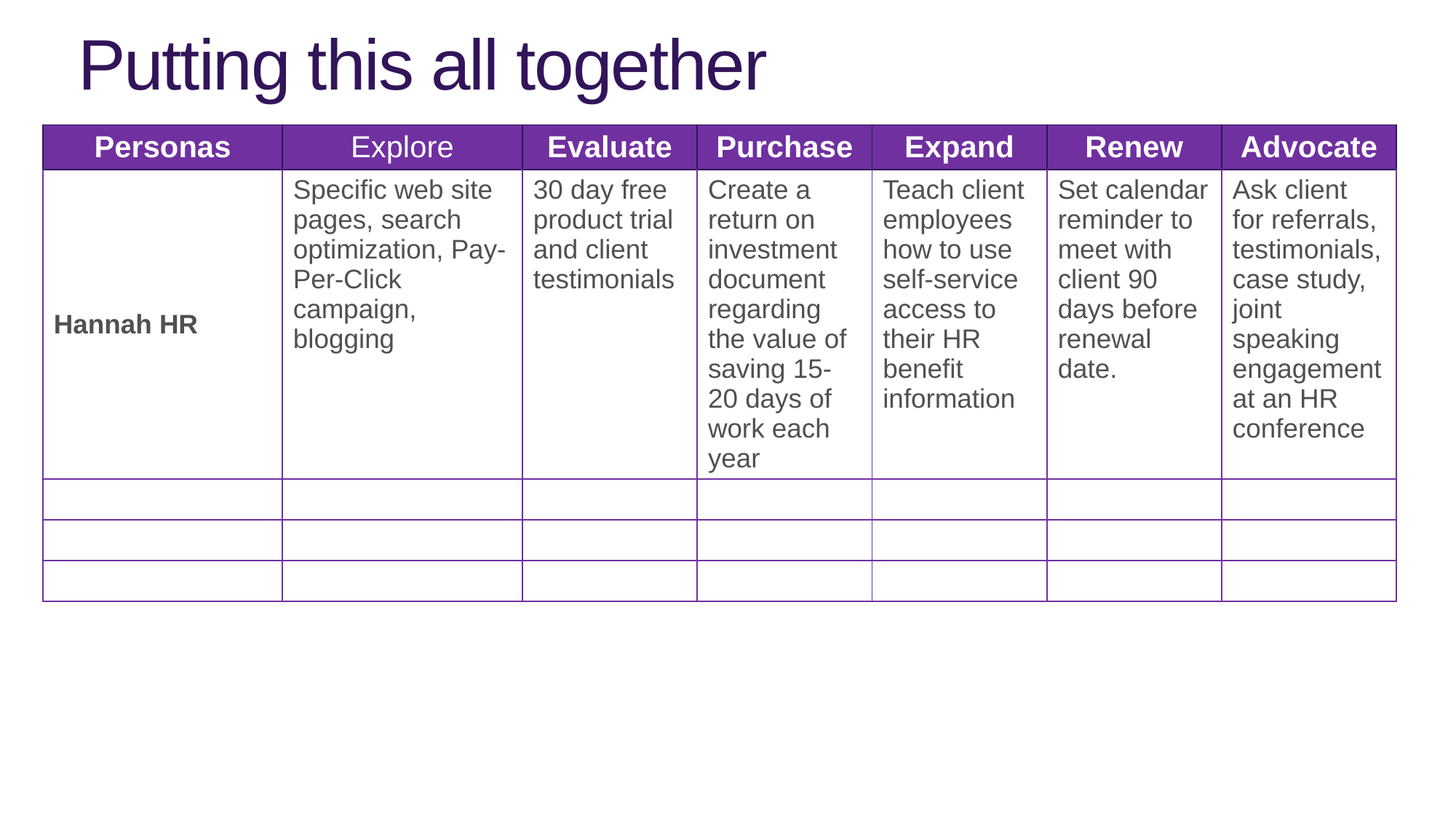

# Putting this all together
| Personas | Explore | Evaluate | Purchase | Expand | Renew | Advocate |
| --- | --- | --- | --- | --- | --- | --- |
| Hannah HR | Specific web site pages, search optimization, Pay-Per-Click campaign, blogging | 30 day free product trial and client testimonials | Create a return on investment document regarding the value of saving 15-20 days of work each year | Teach client employees how to use self-service access to their HR benefit information | Set calendar reminder to meet with client 90 days before renewal date. | Ask client for referrals, testimonials, case study, joint speaking engagement at an HR conference |
|  |  |  |  |  |  |  |
|  |  |  |  |  |  |  |
|  |  |  |  |  |  |  |